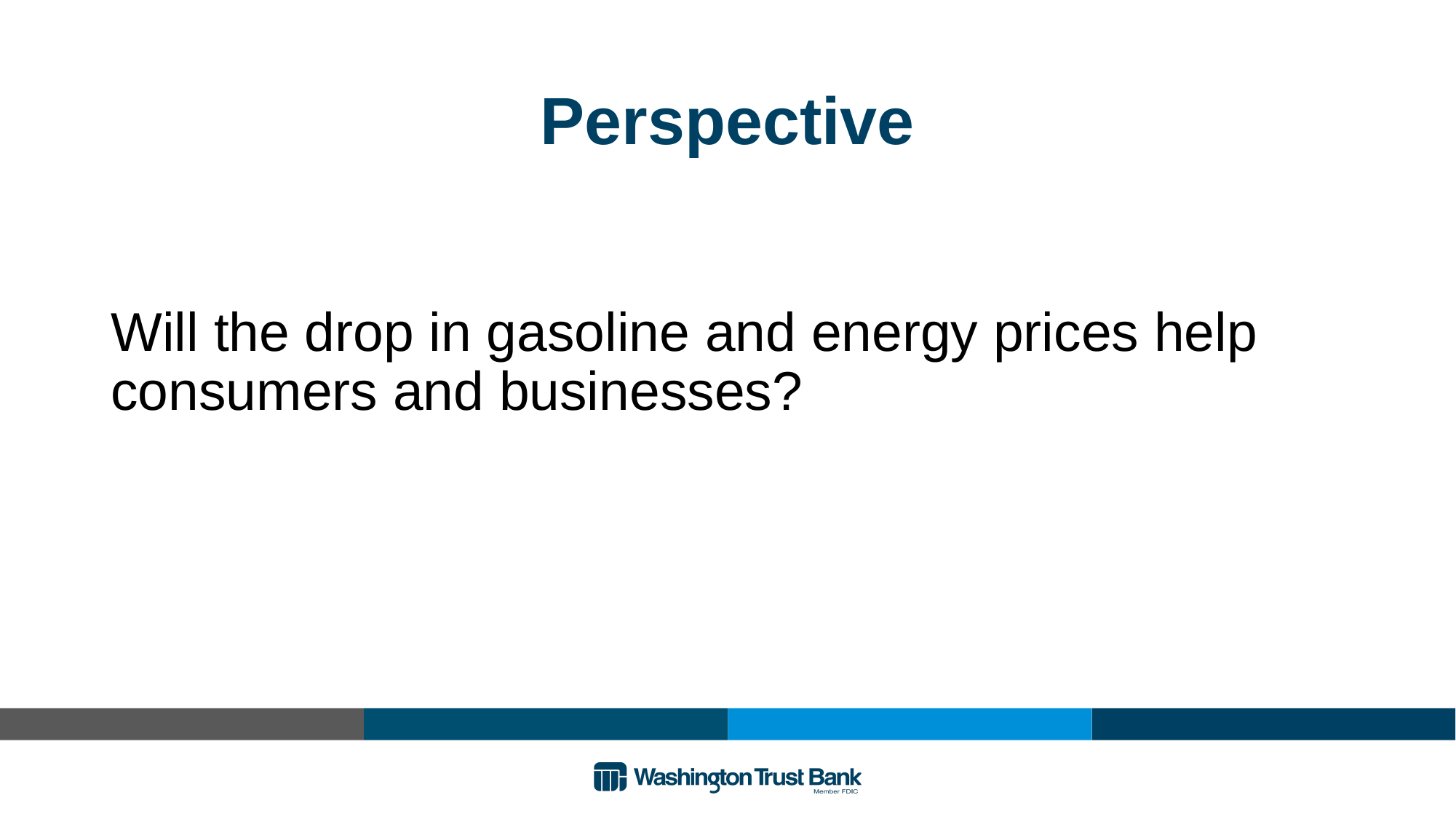

# Perspective

Will the drop in gasoline and energy prices help consumers and businesses?